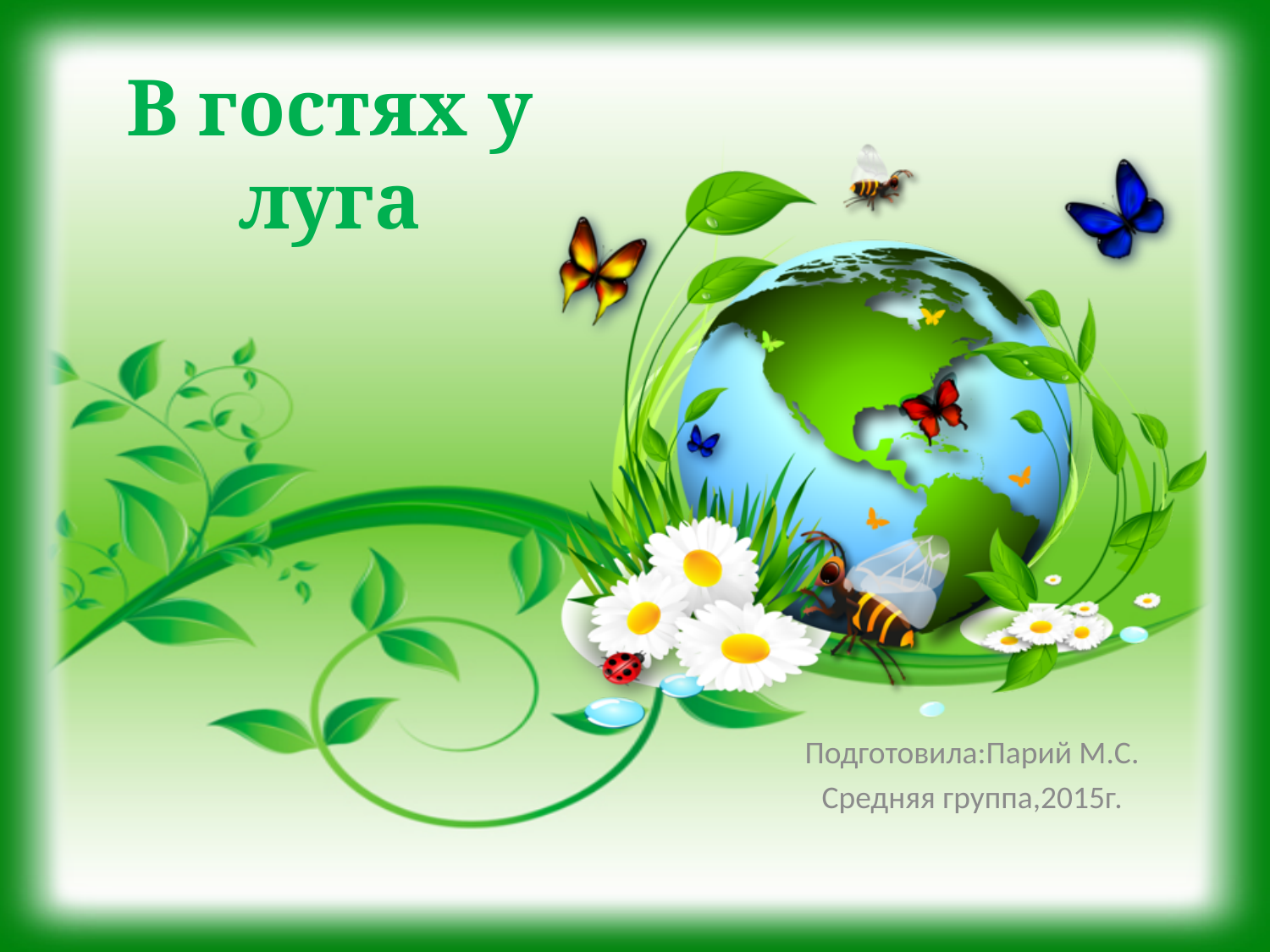

# В гостях у луга
Подготовила:Парий М.С.
Средняя группа,2015г.